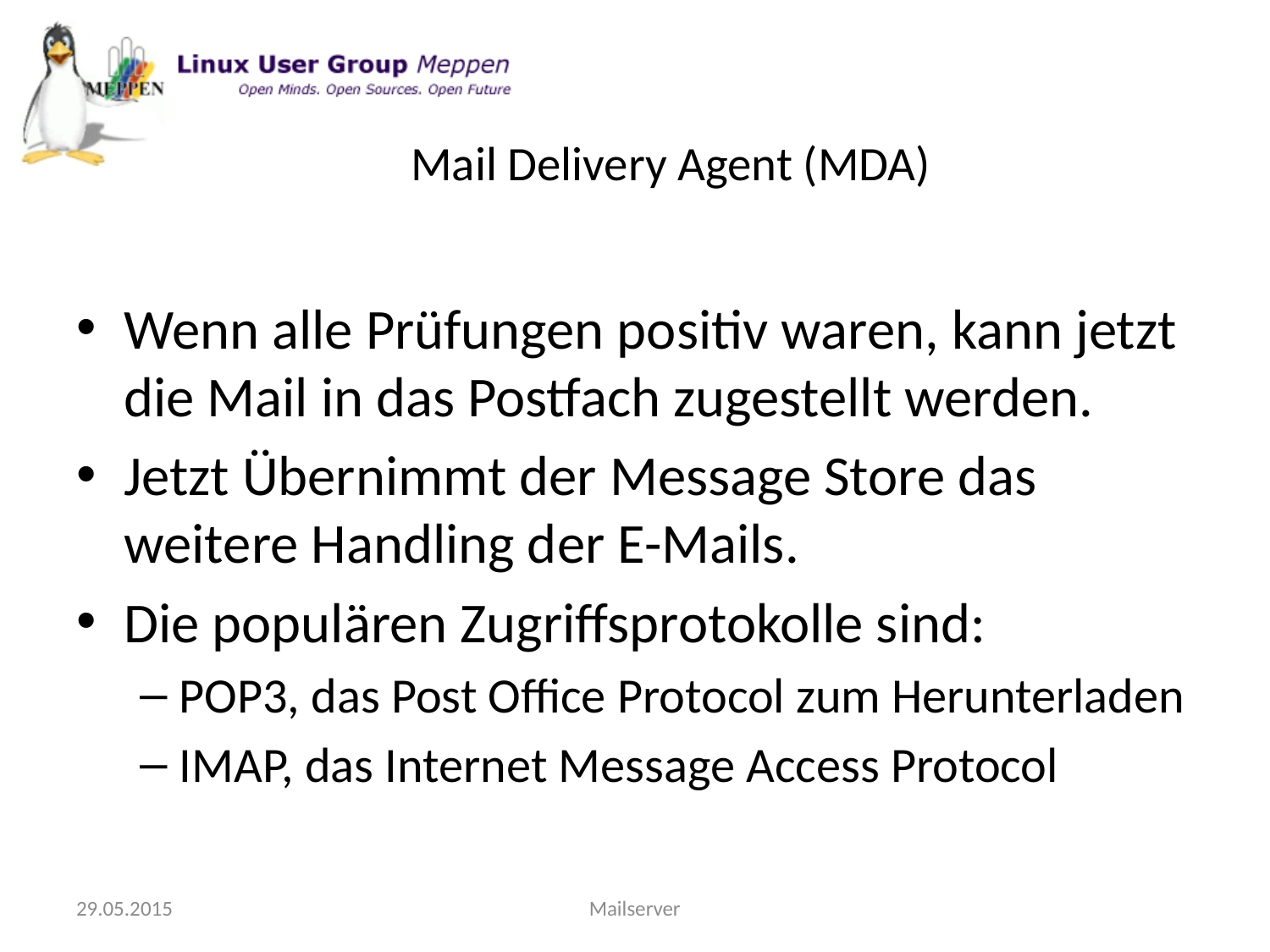

# Mail Delivery Agent (MDA)
Wenn alle Prüfungen positiv waren, kann jetzt die Mail in das Postfach zugestellt werden.
Jetzt Übernimmt der Message Store das weitere Handling der E-Mails.
Die populären Zugriffsprotokolle sind:
POP3, das Post Office Protocol zum Herunterladen
IMAP, das Internet Message Access Protocol
29.05.2015
Mailserver